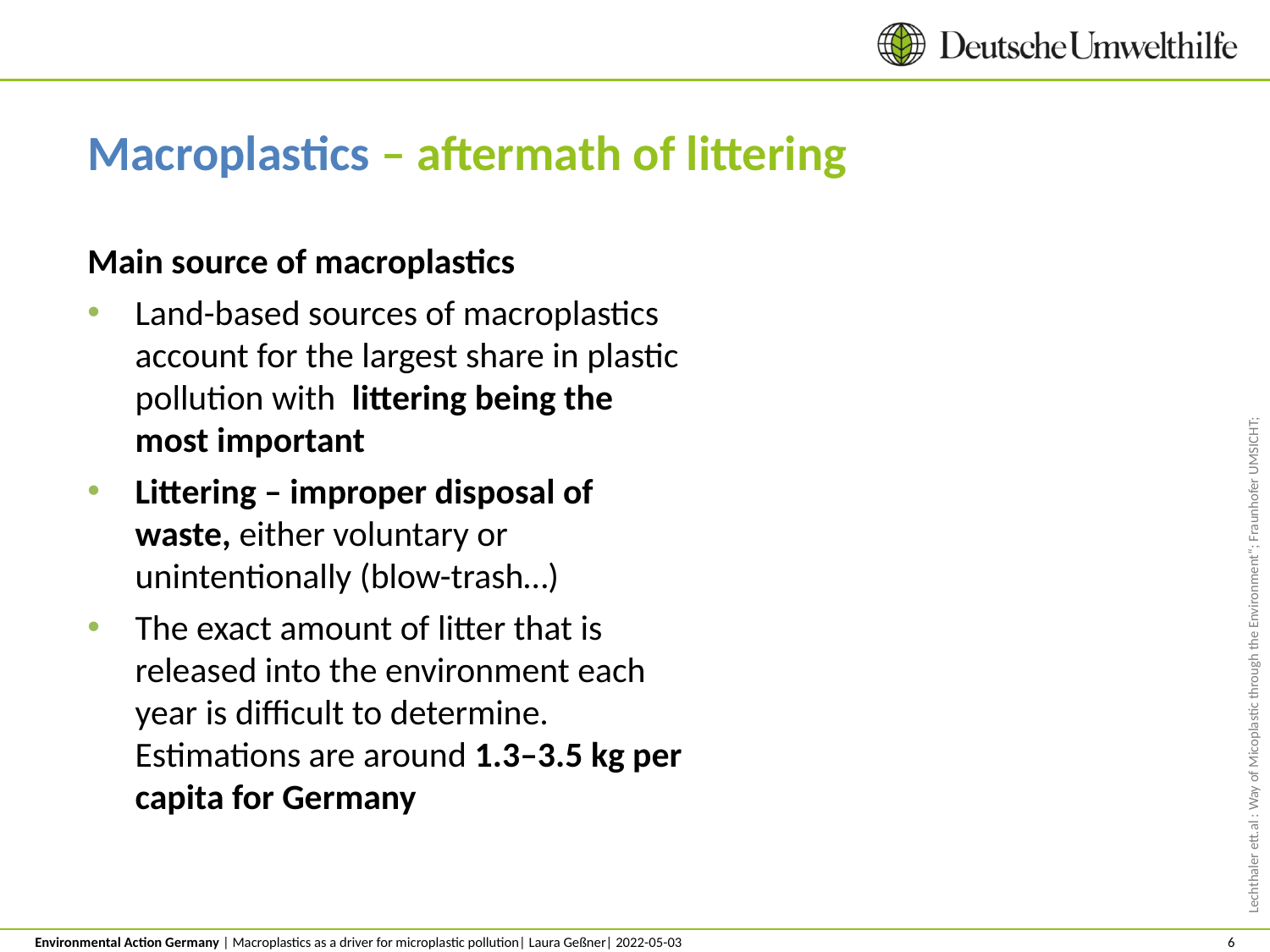

Macroplastics – aftermath of littering
Main source of macroplastics
Land-based sources of macroplastics account for the largest share in plastic pollution with  littering being the most important
Littering – improper disposal of waste, either voluntary or unintentionally (blow-trash…)
The exact amount of litter that is released into the environment each year is difficult to determine. Estimations are around 1.3–3.5 kg per capita for Germany

Lechthaler ett.al : Way of Micoplastic through the Environment“; Fraunhofer UMSICHT;